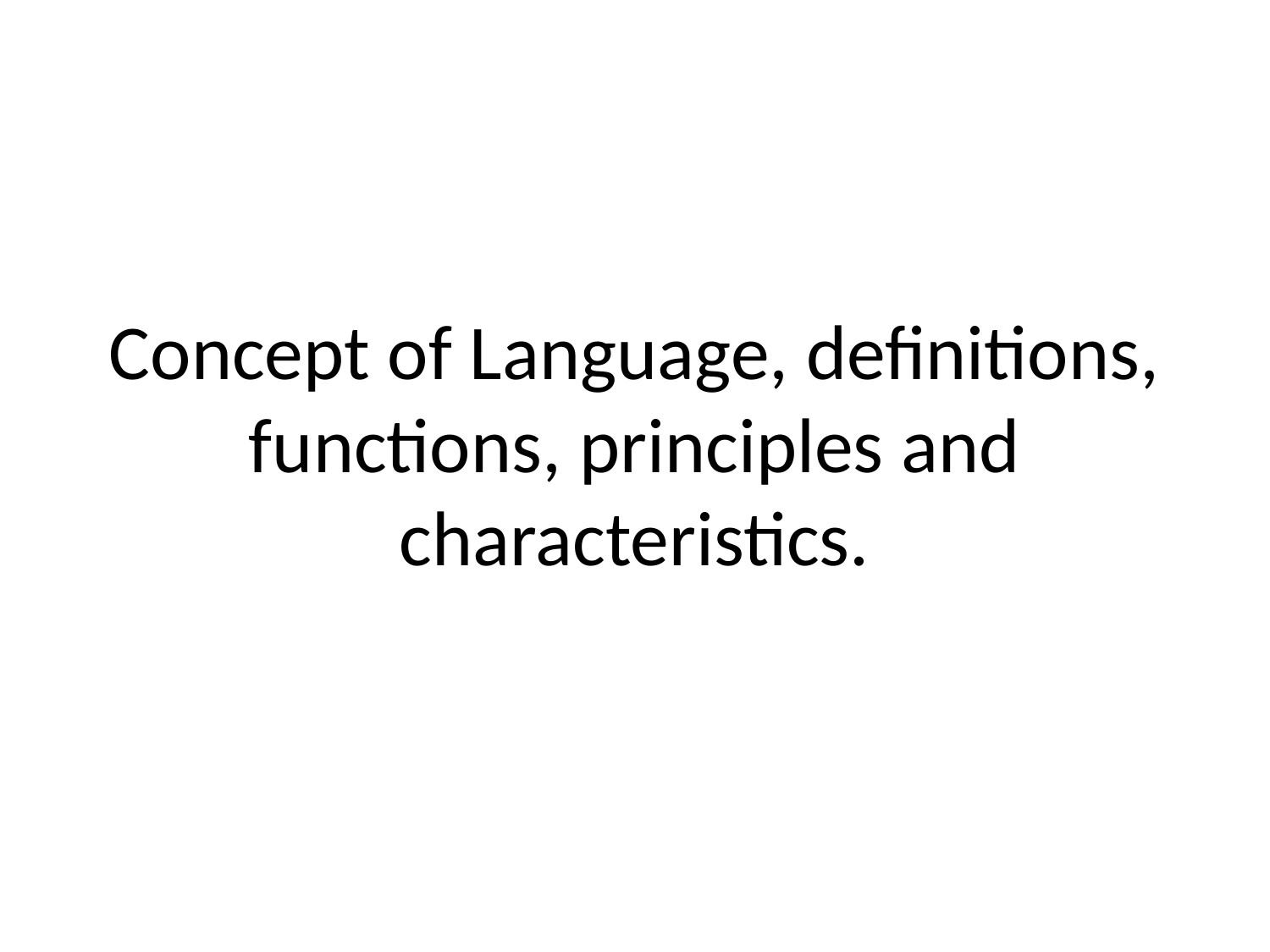

# Concept of Language, definitions, functions, principles and characteristics.